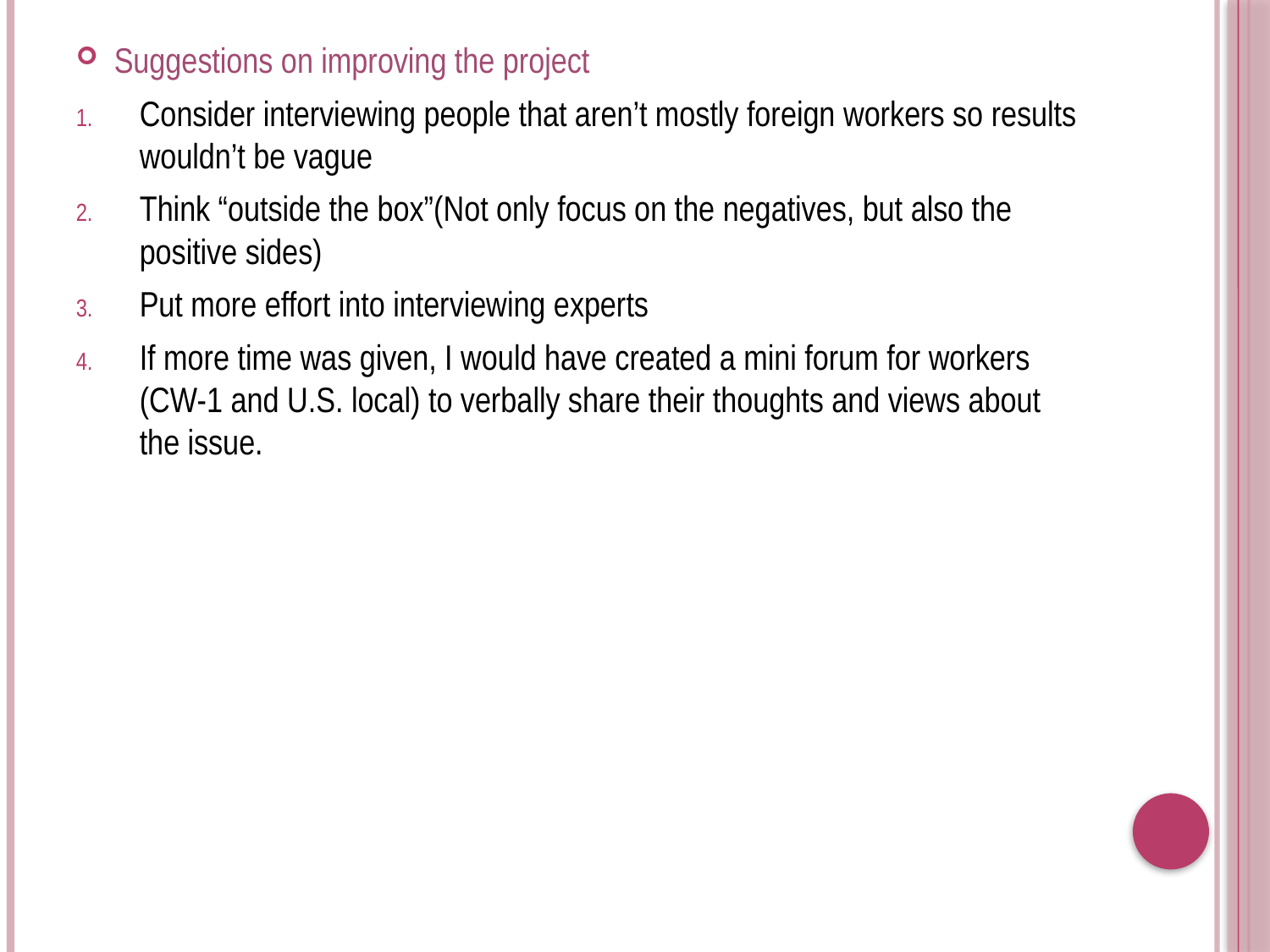

Suggestions on improving the project
Consider interviewing people that aren’t mostly foreign workers so results wouldn’t be vague
Think “outside the box”(Not only focus on the negatives, but also the positive sides)
Put more effort into interviewing experts
If more time was given, I would have created a mini forum for workers (CW-1 and U.S. local) to verbally share their thoughts and views about the issue.